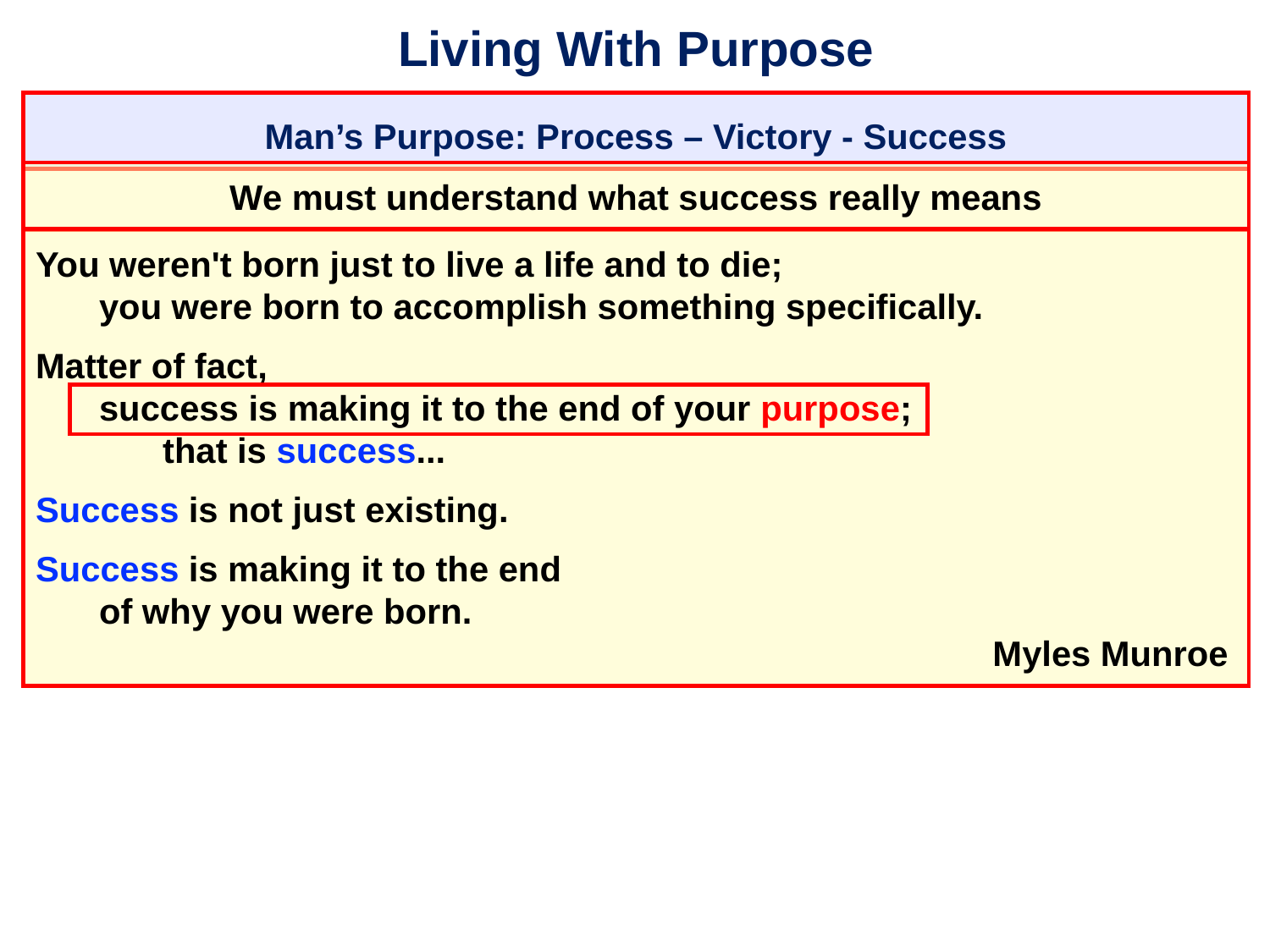

# Living With Purpose
Man’s Purpose: Process – Victory - Success
We must understand what success really means
You weren't born just to live a life and to die;
	you were born to accomplish something specifically.

Matter of fact,
	success is making it to the end of your purpose;
		that is success...

Success is not just existing.

Success is making it to the end
	of why you were born.
										       Myles Munroe